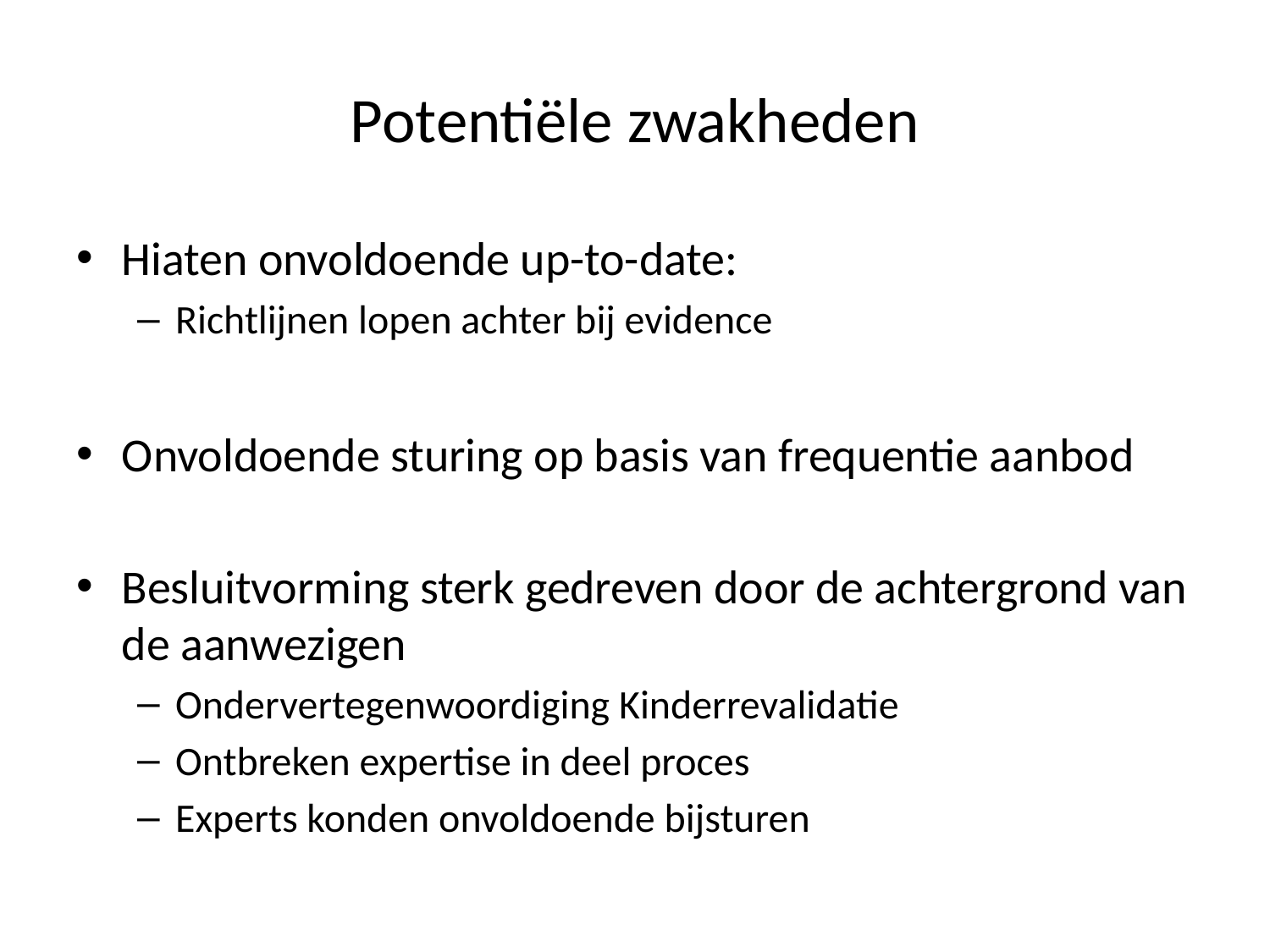

# Potentiële zwakheden
Hiaten onvoldoende up-to-date:
Richtlijnen lopen achter bij evidence

Onvoldoende sturing op basis van frequentie aanbod

Besluitvorming sterk gedreven door de achtergrond van de aanwezigen
Ondervertegenwoordiging Kinderrevalidatie
Ontbreken expertise in deel proces
Experts konden onvoldoende bijsturen